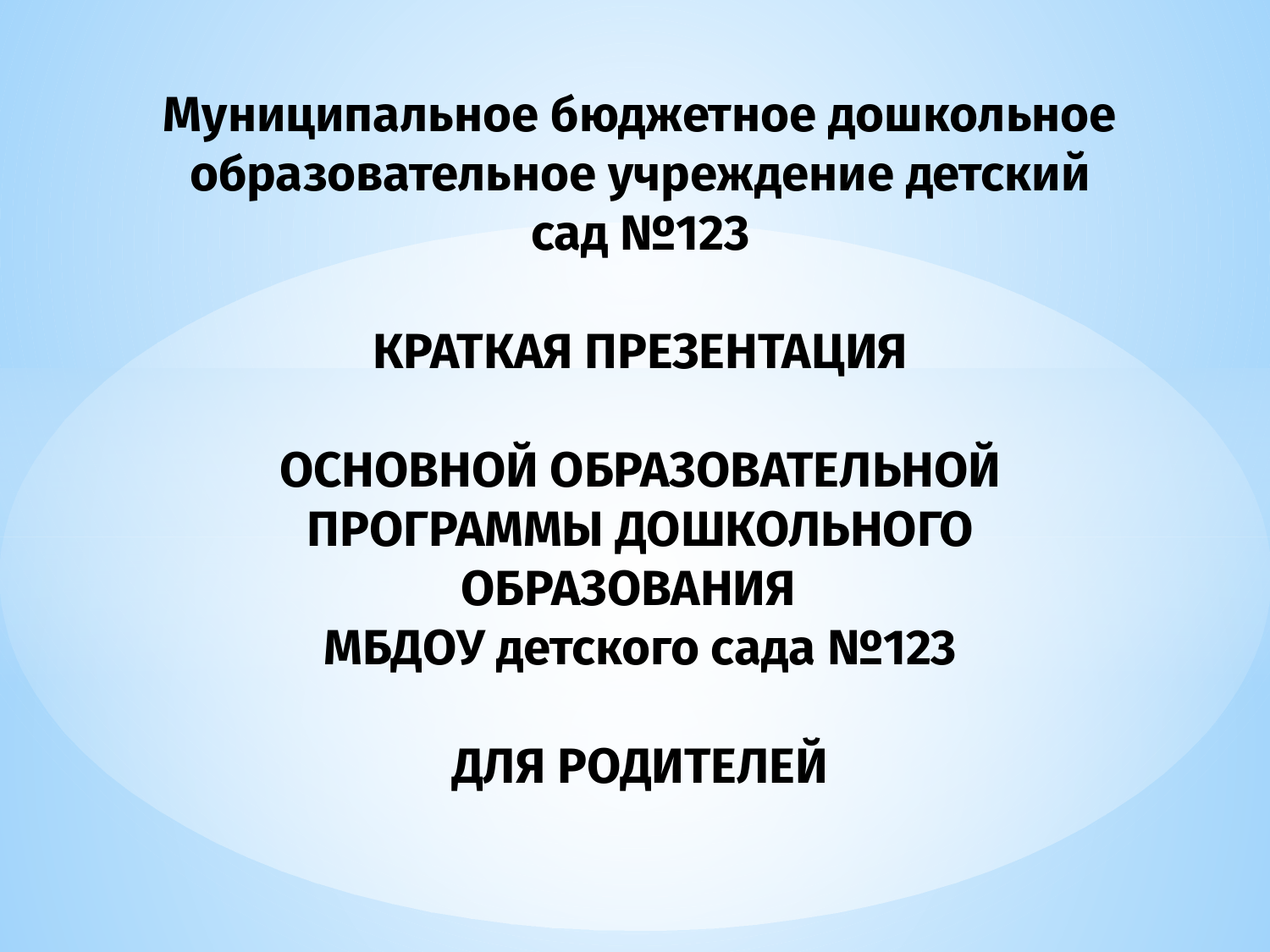

# Муниципальное бюджетное дошкольное образовательное учреждение детский сад №123 КРАТКАЯ ПРЕЗЕНТАЦИЯ ОСНОВНОЙ ОБРАЗОВАТЕЛЬНОЙ ПРОГРАММЫ ДОШКОЛЬНОГО ОБРАЗОВАНИЯ МБДОУ детского сада №123 ДЛЯ РОДИТЕЛЕЙ